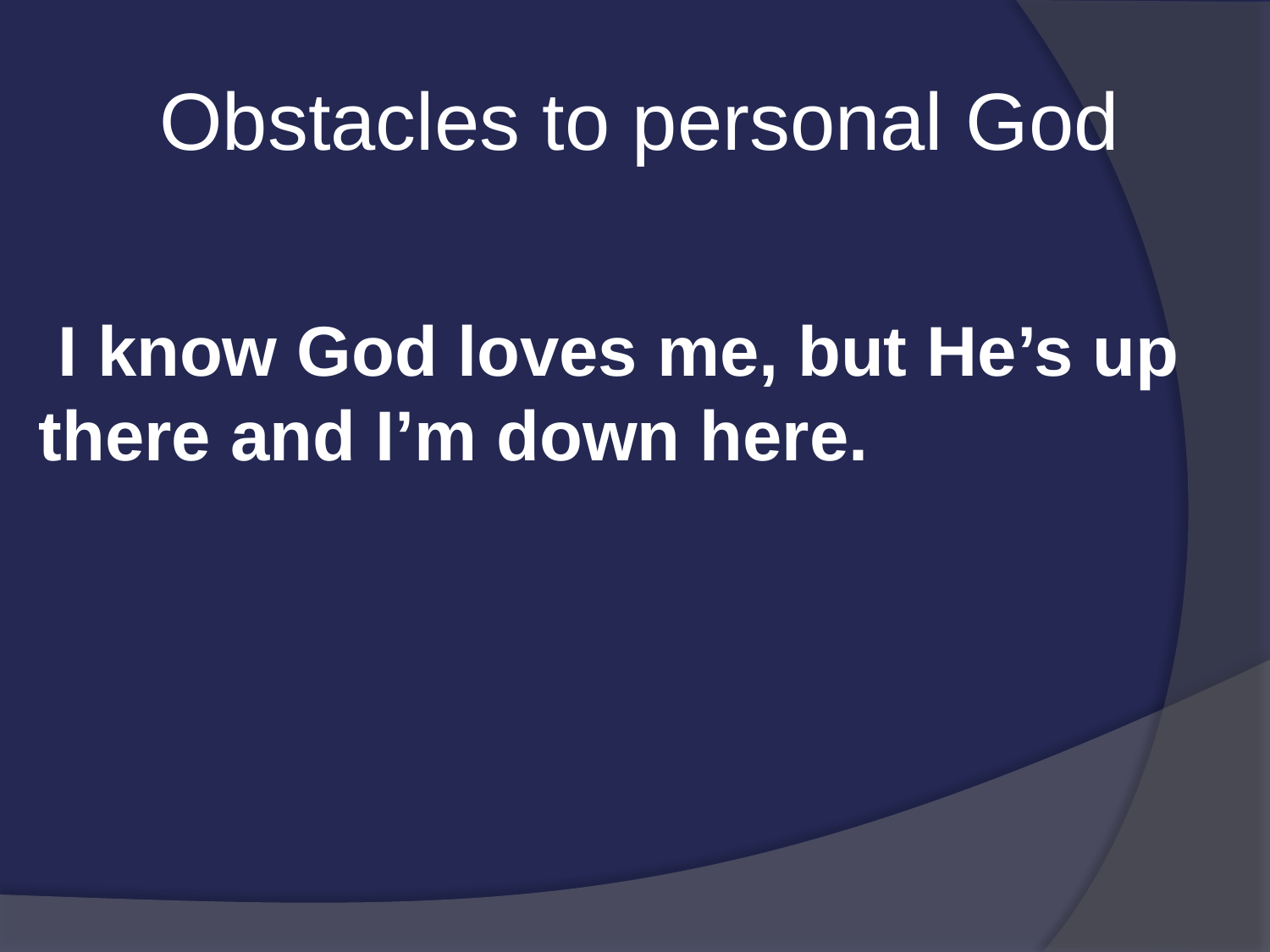

# Obstacles to personal God

 I know God loves me, but He’s up there and I’m down here.